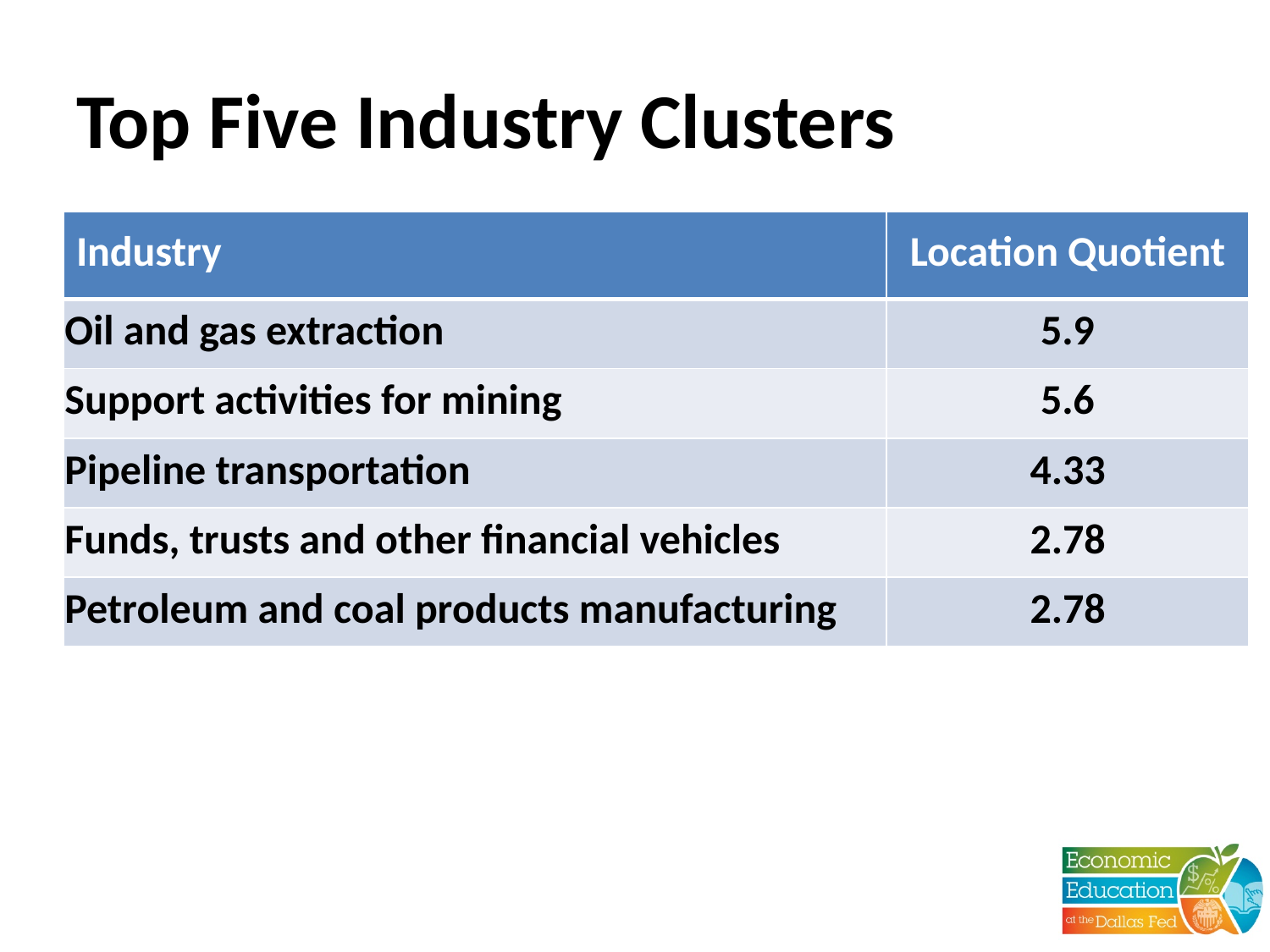

# Top Five Industry Clusters
| Industry | Location Quotient |
| --- | --- |
| Oil and gas extraction | 5.9 |
| Support activities for mining | 5.6 |
| Pipeline transportation | 4.33 |
| Funds, trusts and other financial vehicles | 2.78 |
| Petroleum and coal products manufacturing | 2.78 |